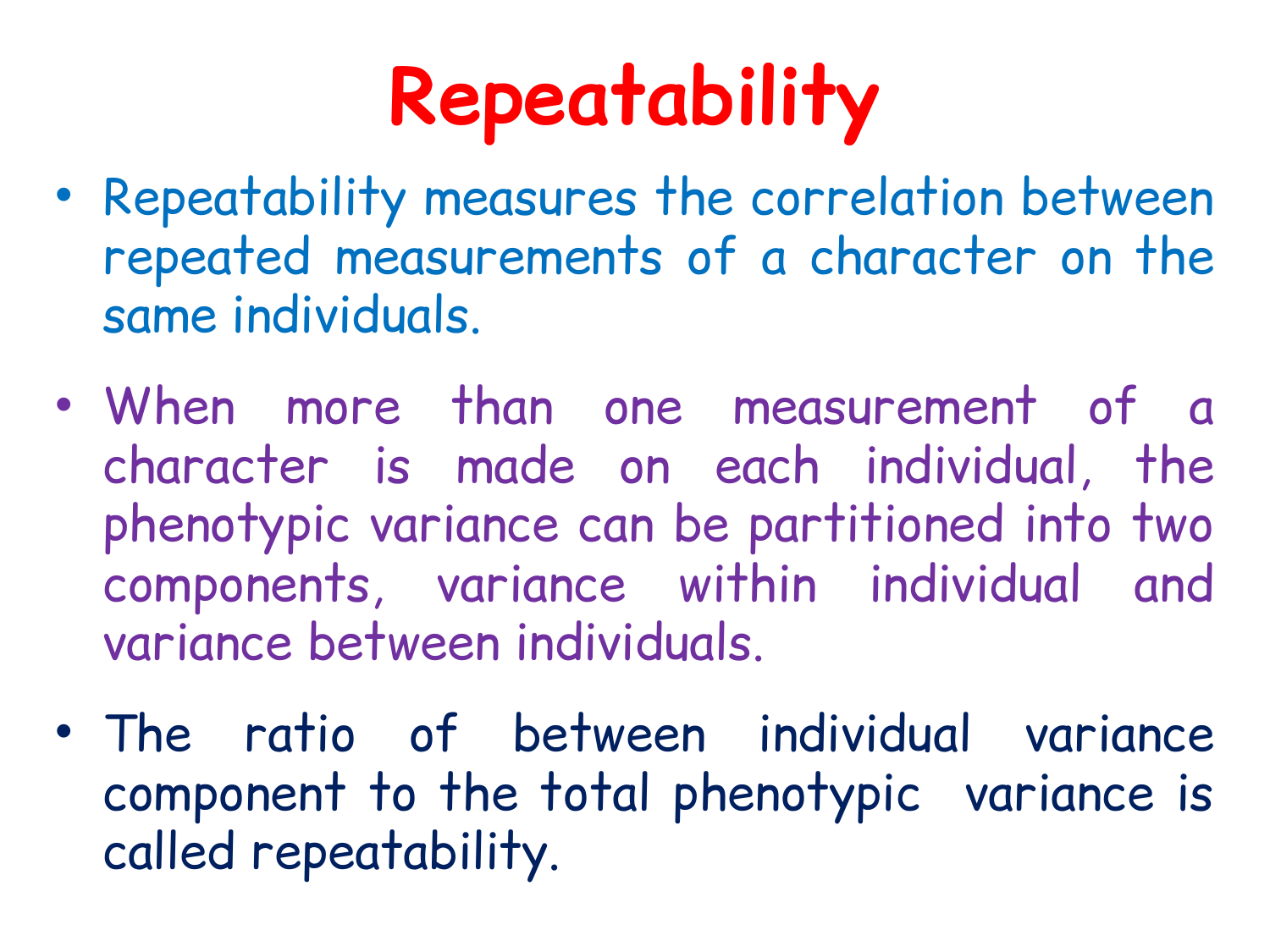

# Repeatability
Repeatability measures the correlation between repeated measurements of a character on the same individuals.
When more than one measurement of a character is made on each individual, the phenotypic variance can be partitioned into two components, variance within individual and variance between individuals.
The ratio of between individual variance component to the total phenotypic  variance is called repeatability.